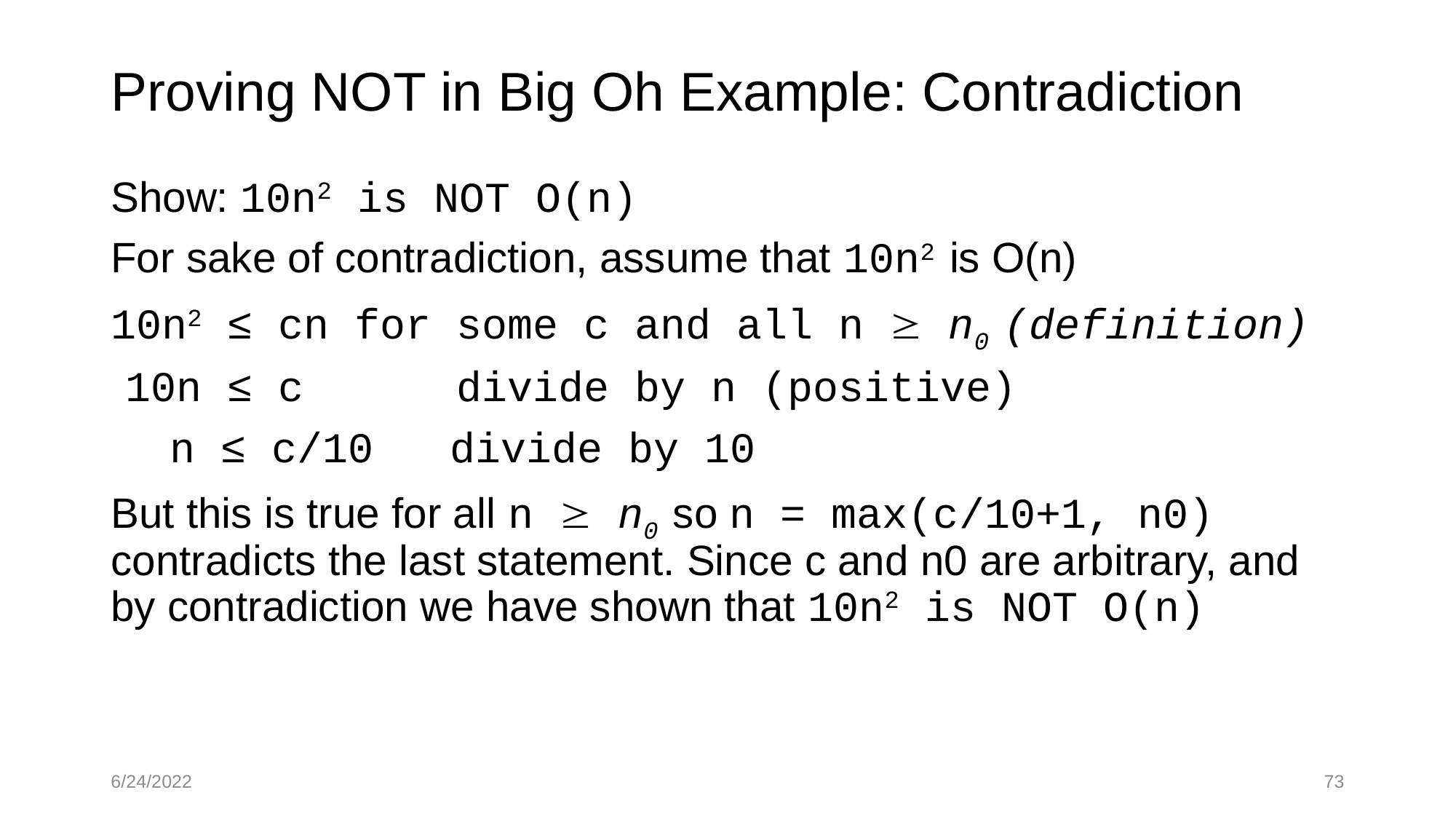

# Proving NOT in Big Oh Example: Contradiction
Show: 10n2 is NOT O(n)
For sake of contradiction, assume that 10n2 is O(n)
10n2 ≤ cn for some c and all n ≥ n0 (definition)
 10n ≤ c      divide by n (positive)
    n ≤ c/10   divide by 10
But this is true for all n ≥ n0 so n = max(c/10+1, n0) contradicts the last statement. Since c and n0 are arbitrary, and by contradiction we have shown that 10n2 is NOT O(n)

6/24/2022
73